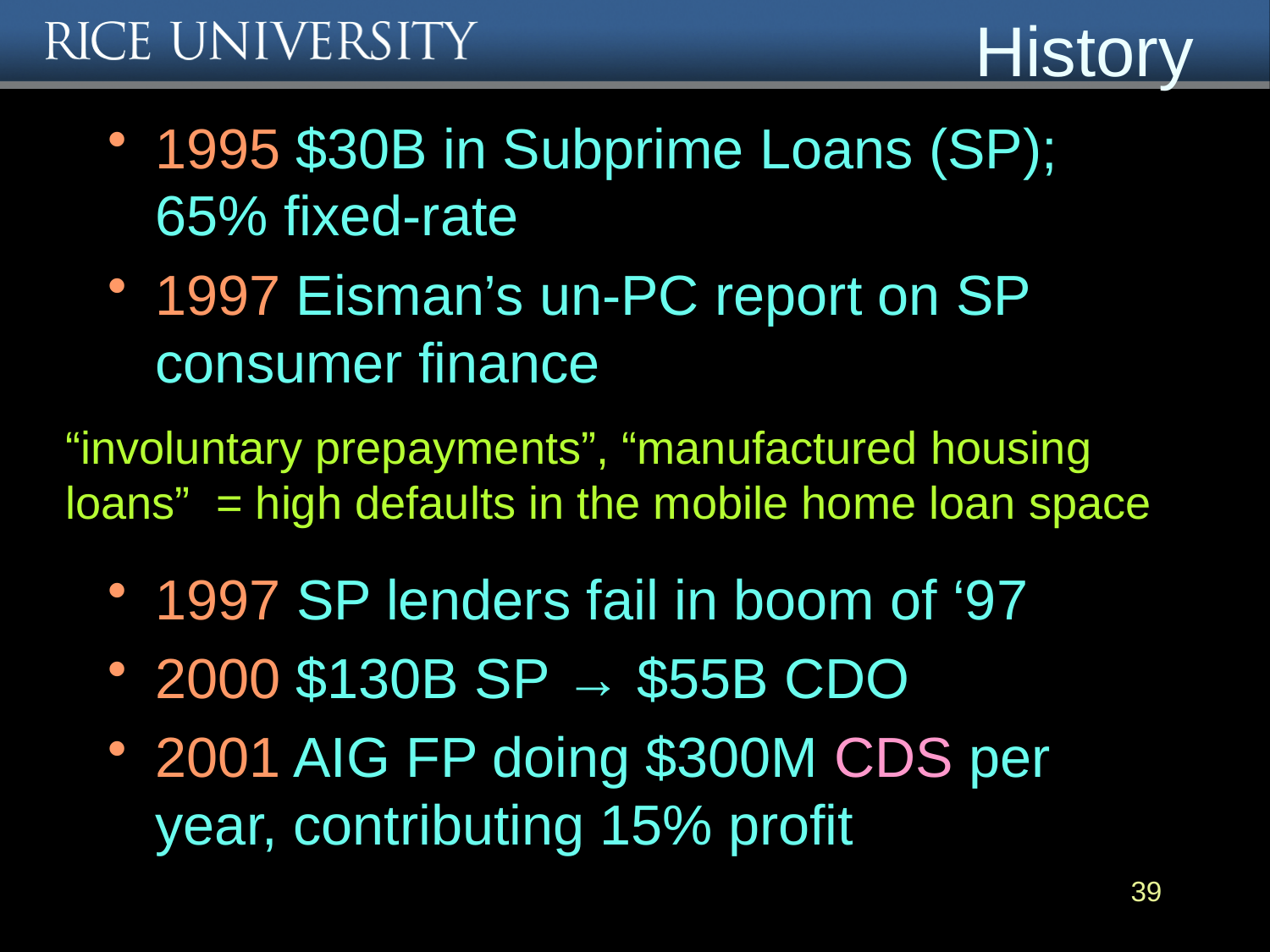

# History
1995 $30B in Subprime Loans (SP); 65% fixed-rate
1997 Eisman’s un-PC report on SP consumer finance

1997 SP lenders fail in boom of ‘97
2000 $130B SP → $55B CDO
2001 AIG FP doing $300M CDS per year, contributing 15% profit

“involuntary prepayments”, “manufactured housing loans”  = high defaults in the mobile home loan space
39